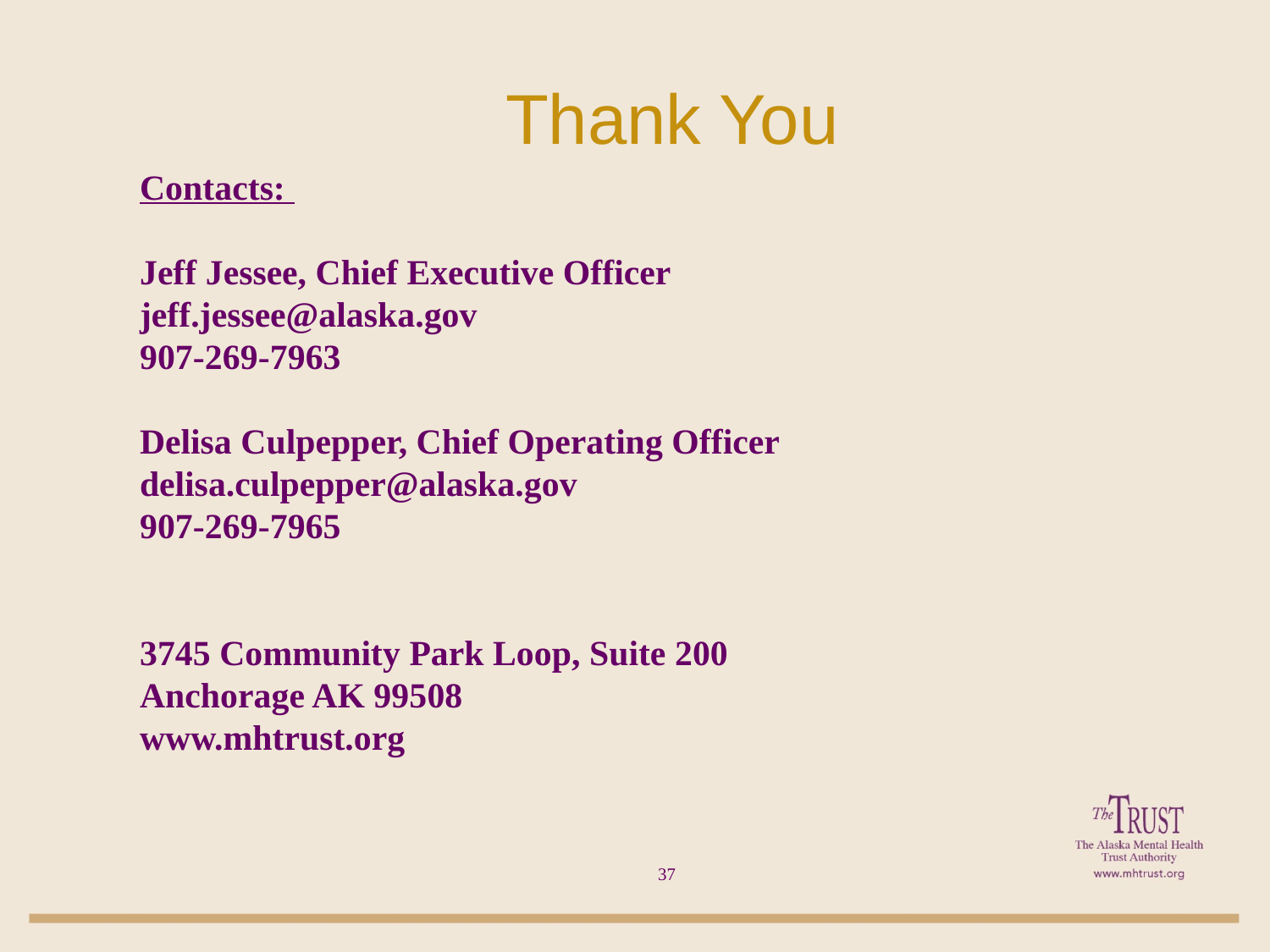

# Thank You
Contacts:

Jeff Jessee, Chief Executive Officer
jeff.jessee@alaska.gov
907-269-7963

Delisa Culpepper, Chief Operating Officer
delisa.culpepper@alaska.gov
907-269-7965

3745 Community Park Loop, Suite 200
Anchorage AK 99508
www.mhtrust.org
37